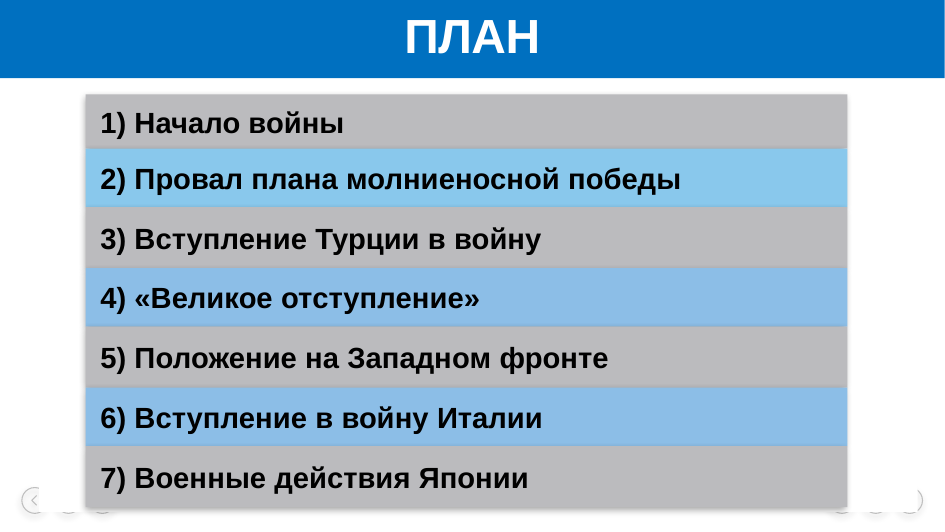

# ПЛАН

1) Начало войны
2) Провал плана молниеносной победы
3) Вступление Турции в войну
4) «Великое отступление»
5) Положение на Западном фронте
6) Вступление в войну Италии
7) Военные действия Японии